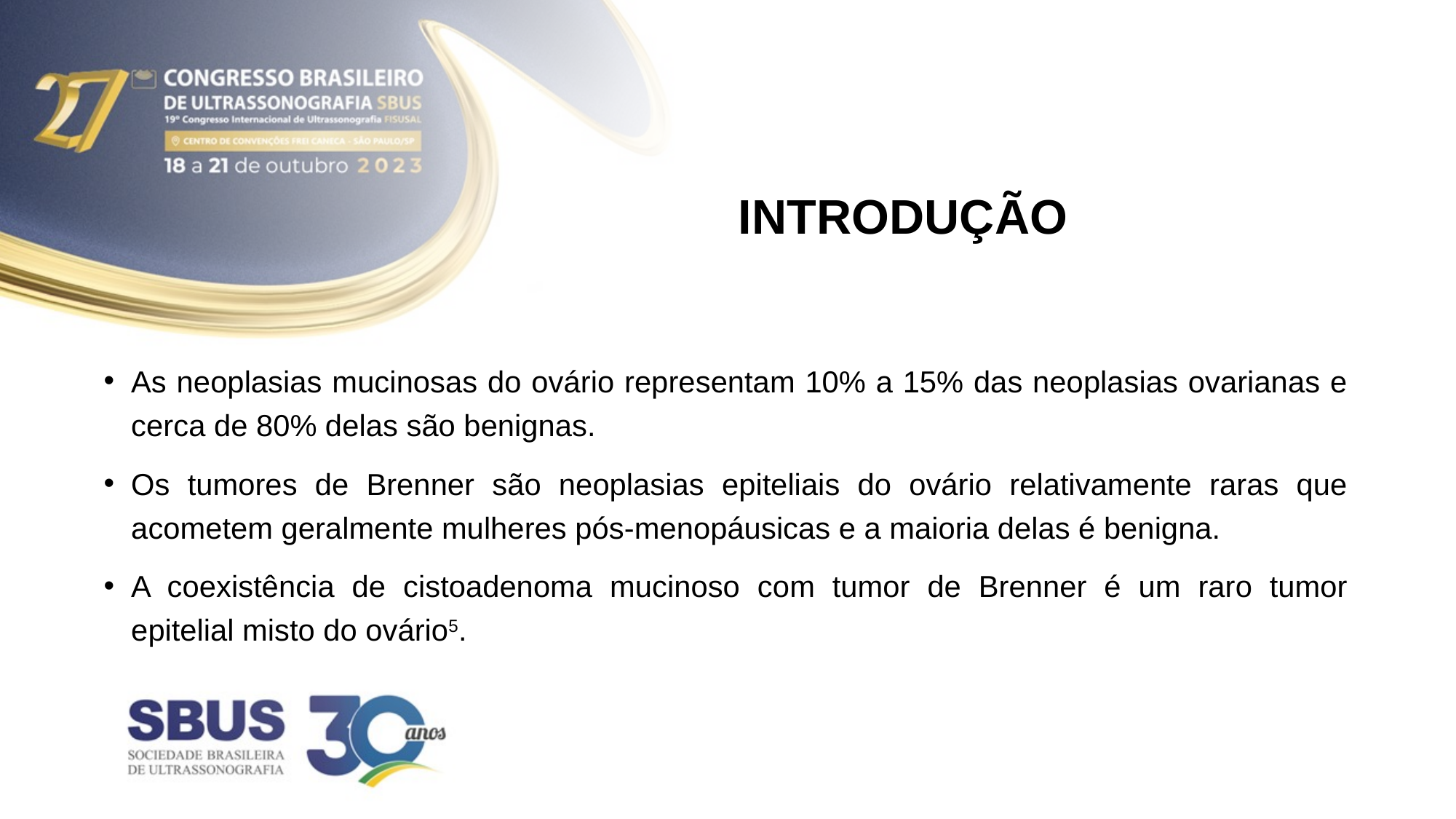

# INTRODUÇÃO
As neoplasias mucinosas do ovário representam 10% a 15% das neoplasias ovarianas e cerca de 80% delas são benignas.
Os tumores de Brenner são neoplasias epiteliais do ovário relativamente raras que acometem geralmente mulheres pós-menopáusicas e a maioria delas é benigna.
A coexistência de cistoadenoma mucinoso com tumor de Brenner é um raro tumor epitelial misto do ovário5.